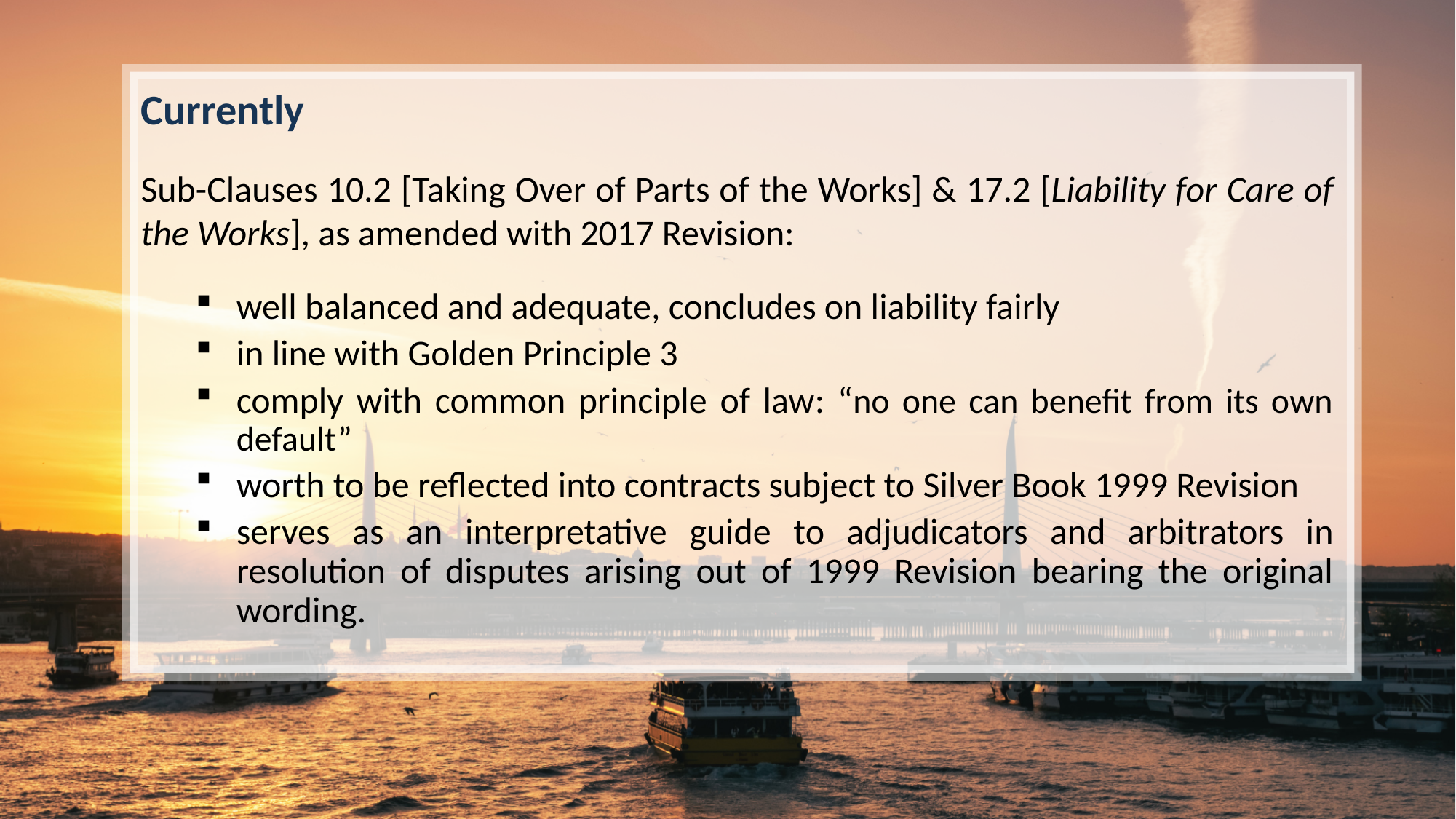

Currently

Sub-Clauses 10.2 [Taking Over of Parts of the Works] & 17.2 [Liability for Care of the Works], as amended with 2017 Revision:

well balanced and adequate, concludes on liability fairly
in line with Golden Principle 3
comply with common principle of law: “no one can benefit from its own default”
worth to be reflected into contracts subject to Silver Book 1999 Revision
serves as an interpretative guide to adjudicators and arbitrators in resolution of disputes arising out of 1999 Revision bearing the original wording.